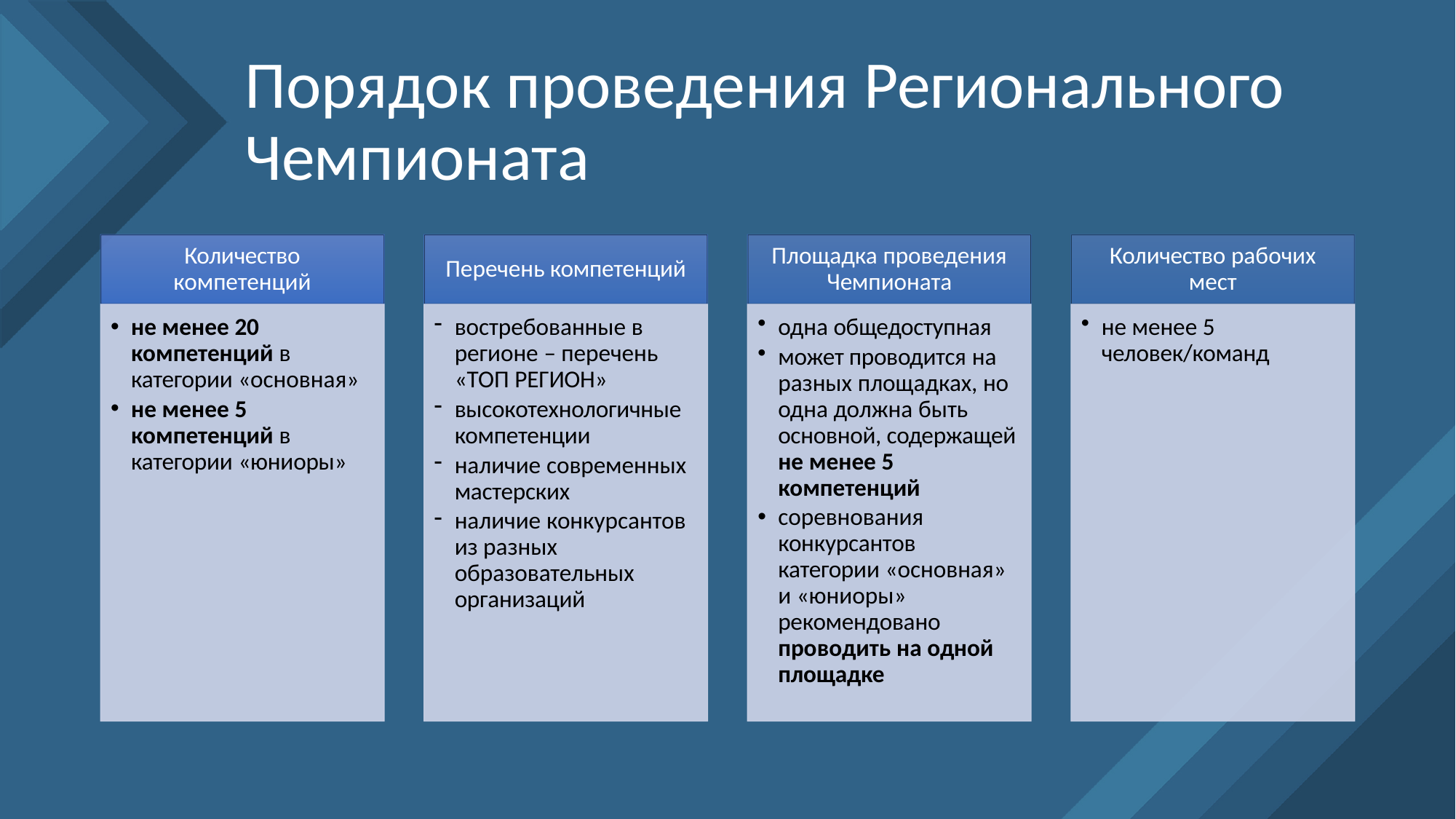

# Порядок проведения Регионального Чемпионата
Количество компетенций
не менее 20 компетенций в категории «основная»
не менее 5 компетенций в категории «юниоры»
Перечень компетенций
востребованные в регионе – перечень «ТОП РЕГИОН»
высокотехнологичные компетенции
наличие современных мастерских
наличие конкурсантов из разных образовательных организаций
Площадка проведения Чемпионата
одна общедоступная
может проводится на разных площадках, но одна должна быть основной, содержащей не менее 5 компетенций
соревнования конкурсантов категории «основная» и «юниоры» рекомендовано проводить на одной площадке
Количество рабочих мест
не менее 5 человек/команд